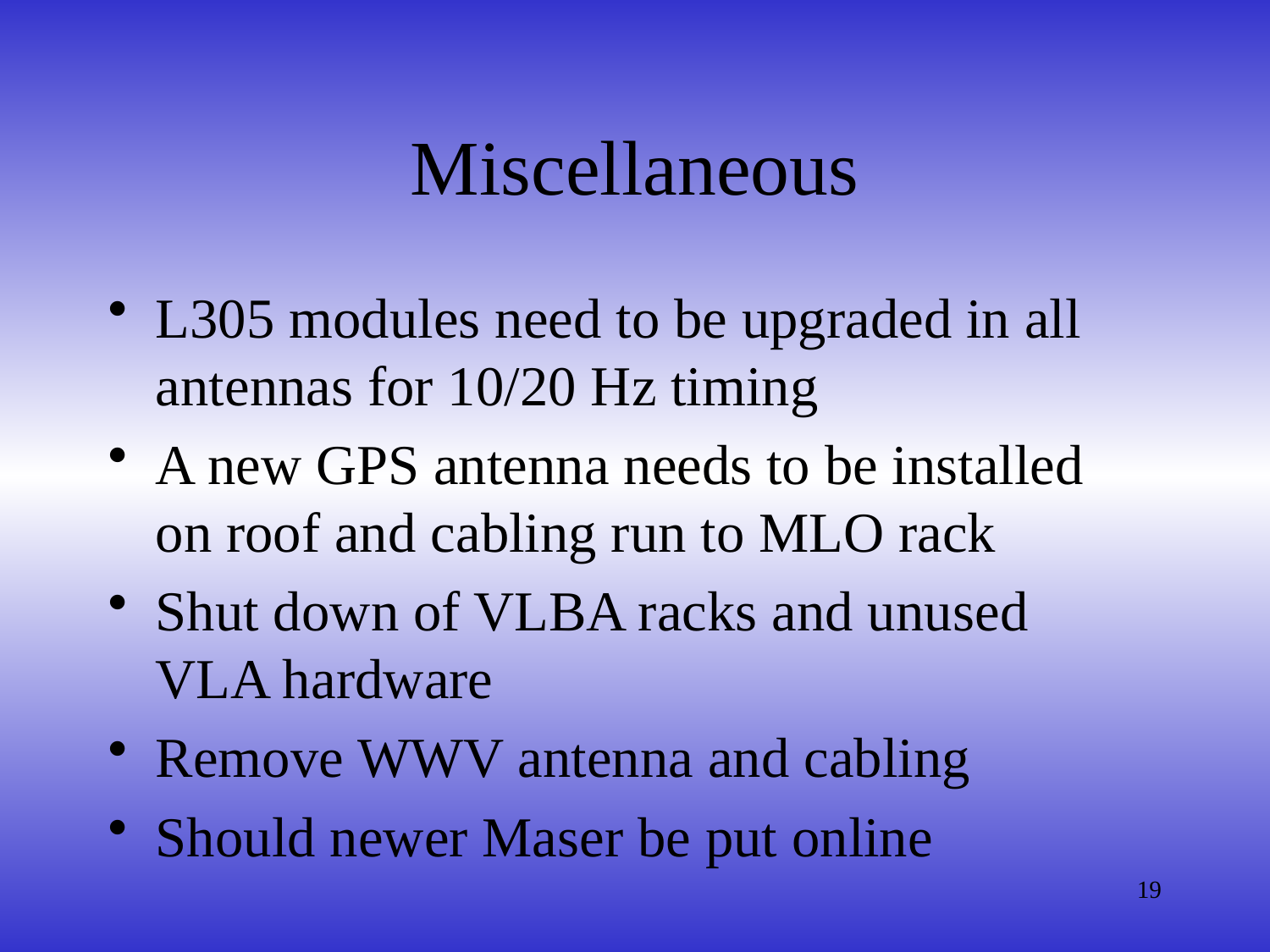

# Miscellaneous
L305 modules need to be upgraded in all antennas for 10/20 Hz timing
A new GPS antenna needs to be installed on roof and cabling run to MLO rack
Shut down of VLBA racks and unused VLA hardware
Remove WWV antenna and cabling
Should newer Maser be put online
19